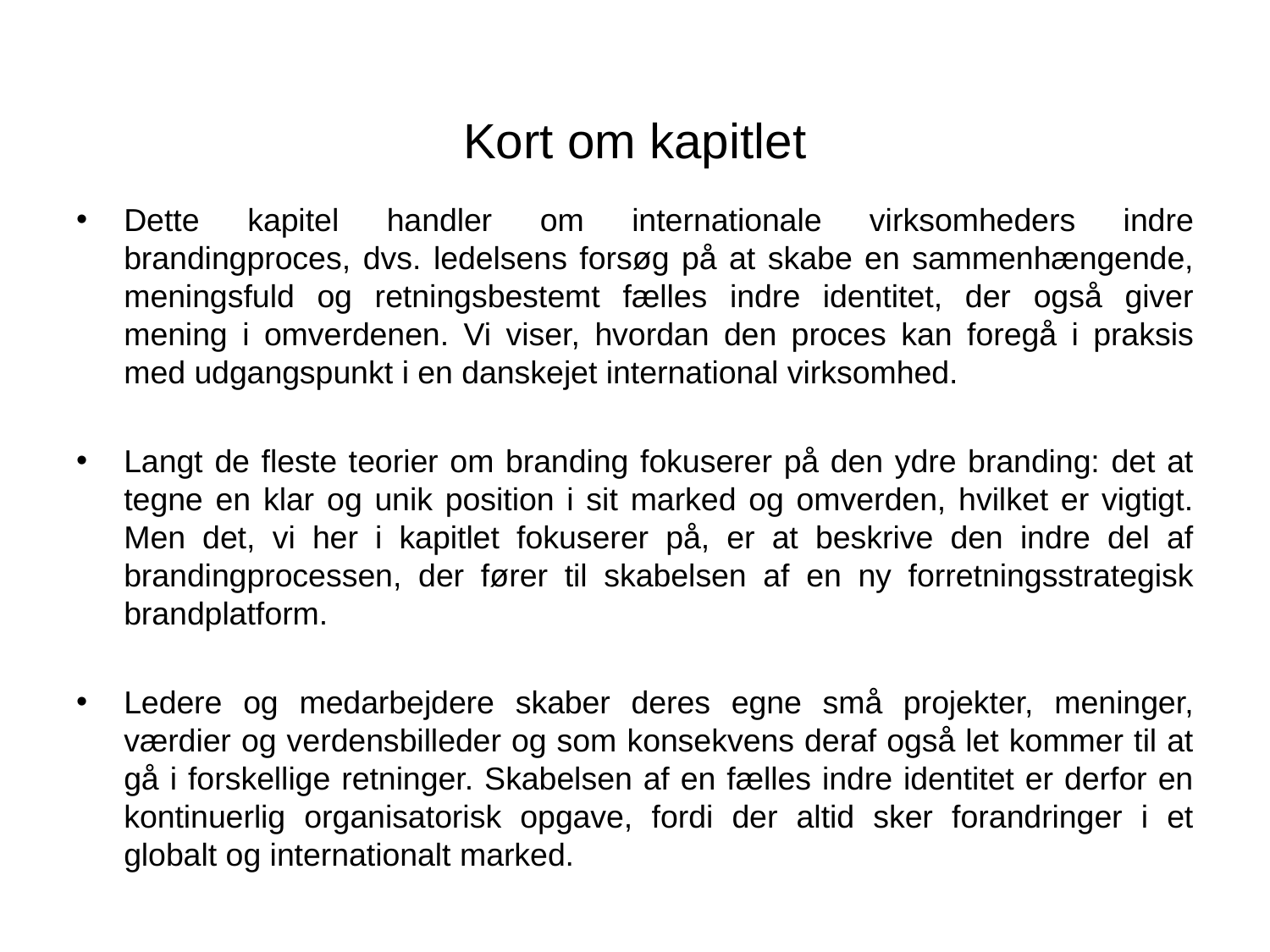

# Kort om kapitlet
Dette kapitel handler om internationale virksomheders indre brandingproces, dvs. ledelsens forsøg på at skabe en sammenhængende, meningsfuld og retningsbestemt fælles indre identitet, der også giver mening i omverdenen. Vi viser, hvordan den proces kan foregå i praksis med udgangspunkt i en danskejet international virksomhed.

Langt de fleste teorier om branding fokuserer på den ydre branding: det at tegne en klar og unik position i sit marked og omverden, hvilket er vigtigt. Men det, vi her i kapitlet fokuserer på, er at beskrive den indre del af brandingprocessen, der fører til skabelsen af en ny forretningsstrategisk brandplatform.

Ledere og medarbejdere skaber deres egne små projekter, meninger, værdier og verdensbilleder og som konsekvens deraf også let kommer til at gå i forskellige retninger. Skabelsen af en fælles indre identitet er derfor en kontinuerlig organisatorisk opgave, fordi der altid sker forandringer i et globalt og internationalt marked.